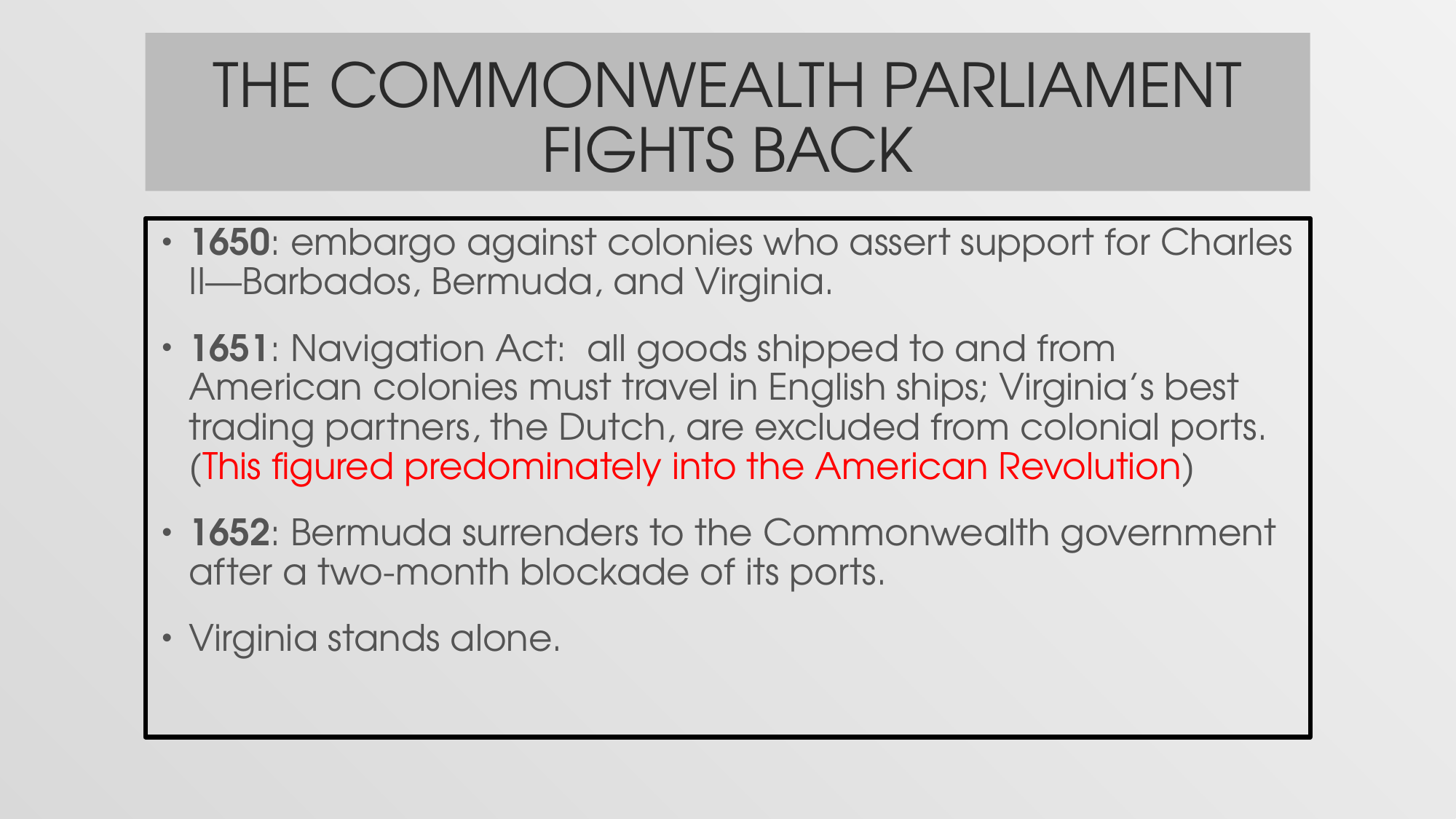

# The Commonwealth Parliament fights back
1650: embargo against colonies who assert support for Charles II—Barbados, Bermuda, and Virginia.
1651: Navigation Act:  all goods shipped to and from American colonies must travel in English ships; Virginia’s best trading partners, the Dutch, are excluded from colonial ports. (This figured predominately into the American Revolution)
1652: Bermuda surrenders to the Commonwealth government after a two-month blockade of its ports.
Virginia stands alone.